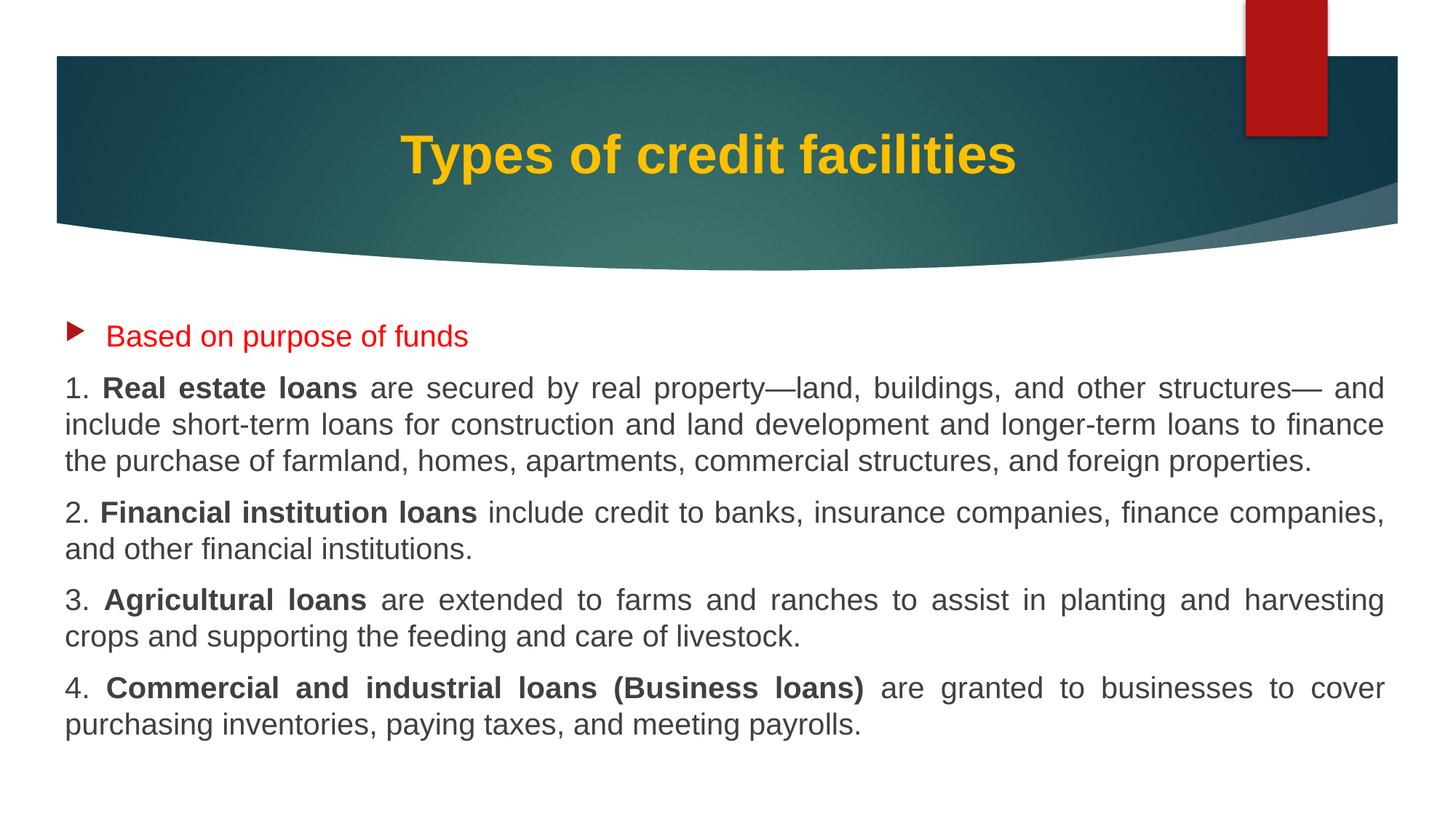

Types of credit facilities

Based on purpose of funds
1. Real estate loans are secured by real property—land, buildings, and other structures— and include short-term loans for construction and land development and longer-term loans to finance the purchase of farmland, homes, apartments, commercial structures, and foreign properties.
2. Financial institution loans include credit to banks, insurance companies, finance companies, and other financial institutions.
3. Agricultural loans are extended to farms and ranches to assist in planting and harvesting crops and supporting the feeding and care of livestock.
4. Commercial and industrial loans (Business loans) are granted to businesses to cover purchasing inventories, paying taxes, and meeting payrolls.